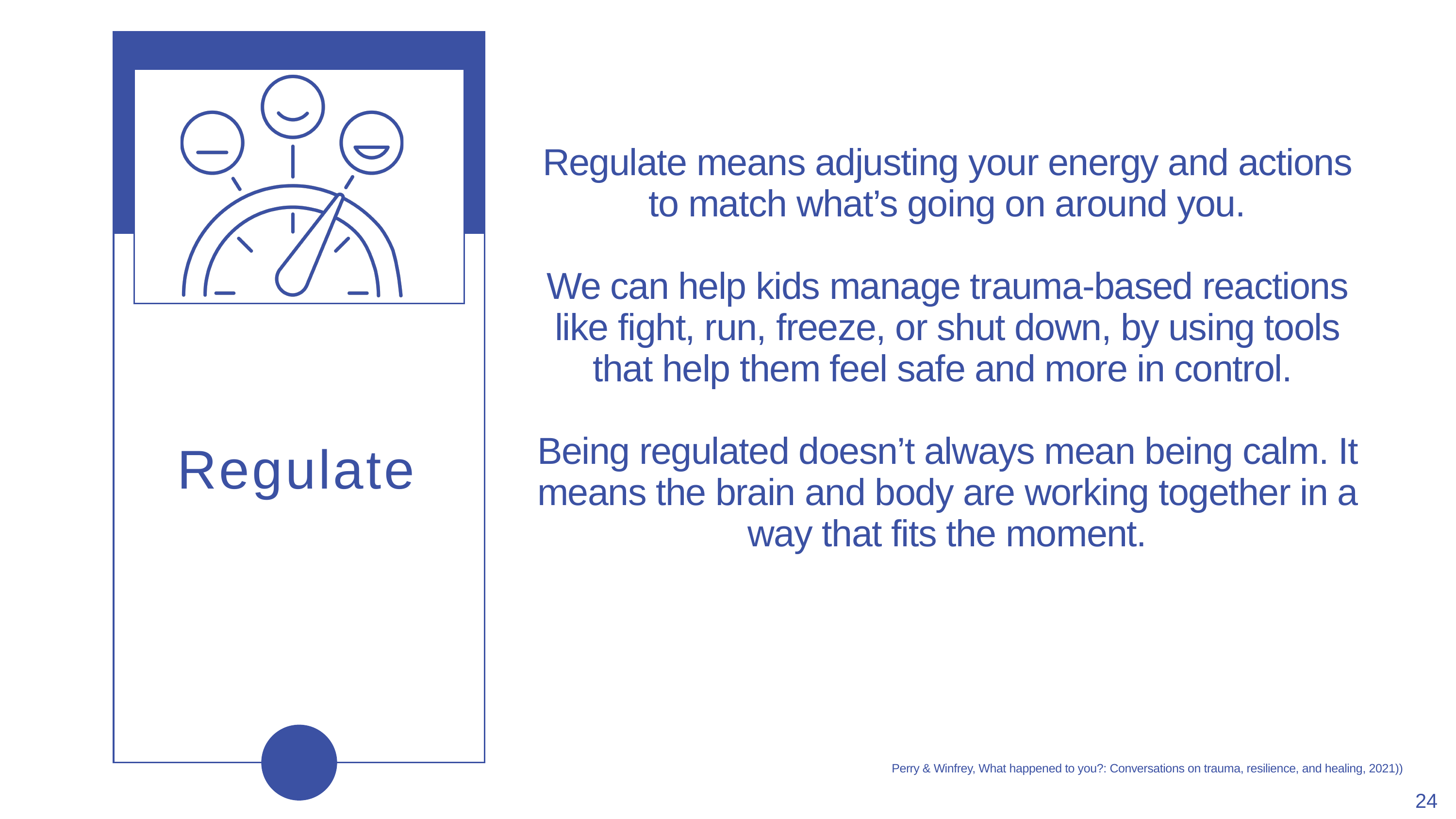

Regulate means adjusting your energy and actions to match what’s going on around you.

We can help kids manage trauma-based reactions like fight, run, freeze, or shut down, by using tools that help them feel safe and more in control.

Being regulated doesn’t always mean being calm. It means the brain and body are working together in a way that fits the moment.

Regulate

Perry & Winfrey, What happened to you?: Conversations on trauma, resilience, and healing, 2021))
24